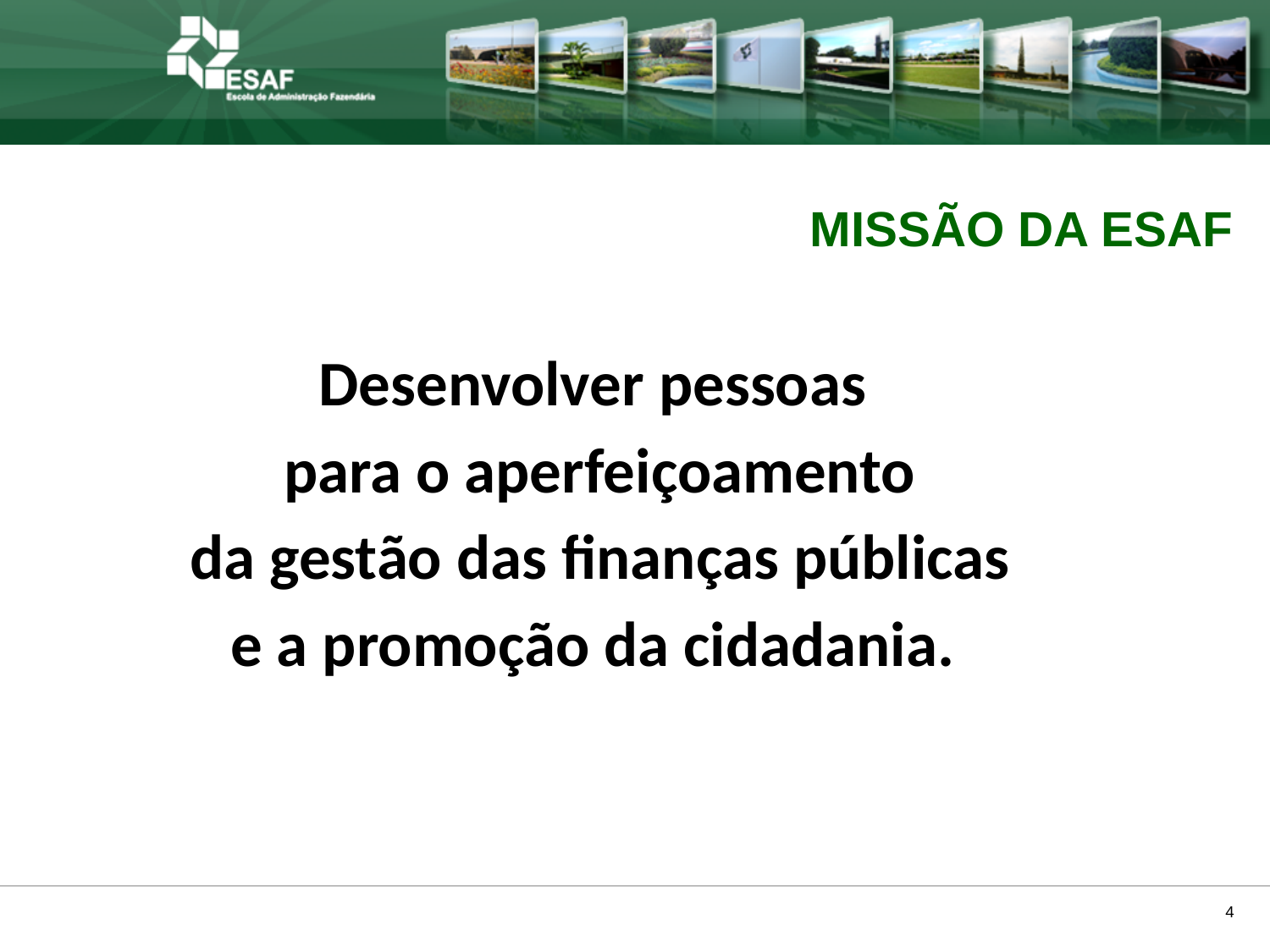

MISSÃO DA ESAF
Desenvolver pessoas
 para o aperfeiçoamento
 da gestão das finanças públicas
e a promoção da cidadania.
4